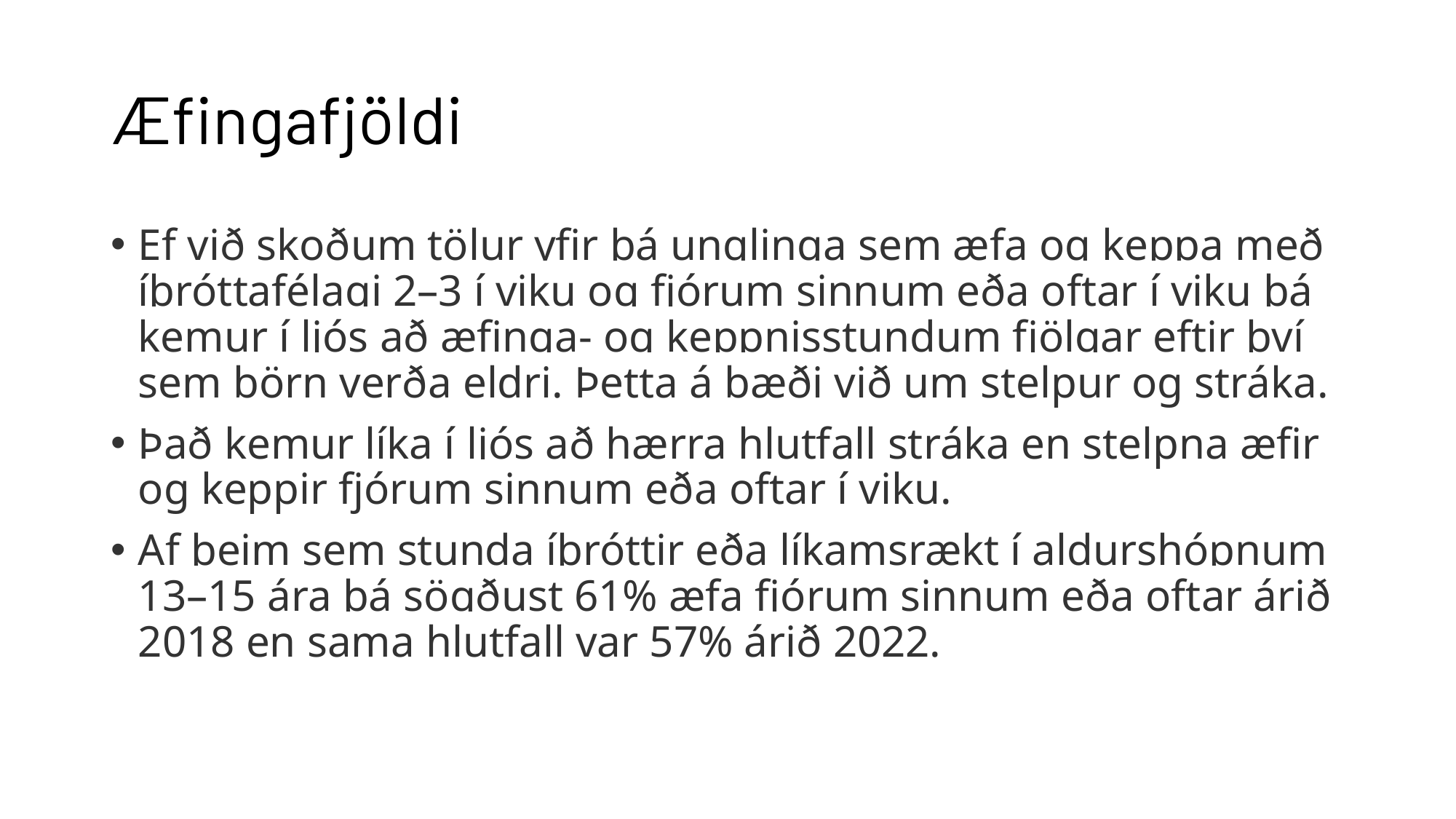

# Æfingafjöldi
Ef við skoðum tölur yfir þá unglinga sem æfa og keppa með íþróttafélagi 2–3 í viku og fjórum sinnum eða oftar í viku þá kemur í ljós að æfinga- og keppnisstundum fjölgar eftir því sem börn verða eldri. Þetta á bæði við um stelpur og stráka.
Það kemur líka í ljós að hærra hlutfall stráka en stelpna æfir og keppir fjórum sinnum eða oftar í viku.
Af þeim sem stunda íþróttir eða líkamsrækt í aldurshópnum 13–15 ára þá sögðust 61% æfa fjórum sinnum eða oftar árið 2018 en sama hlutfall var 57% árið 2022.